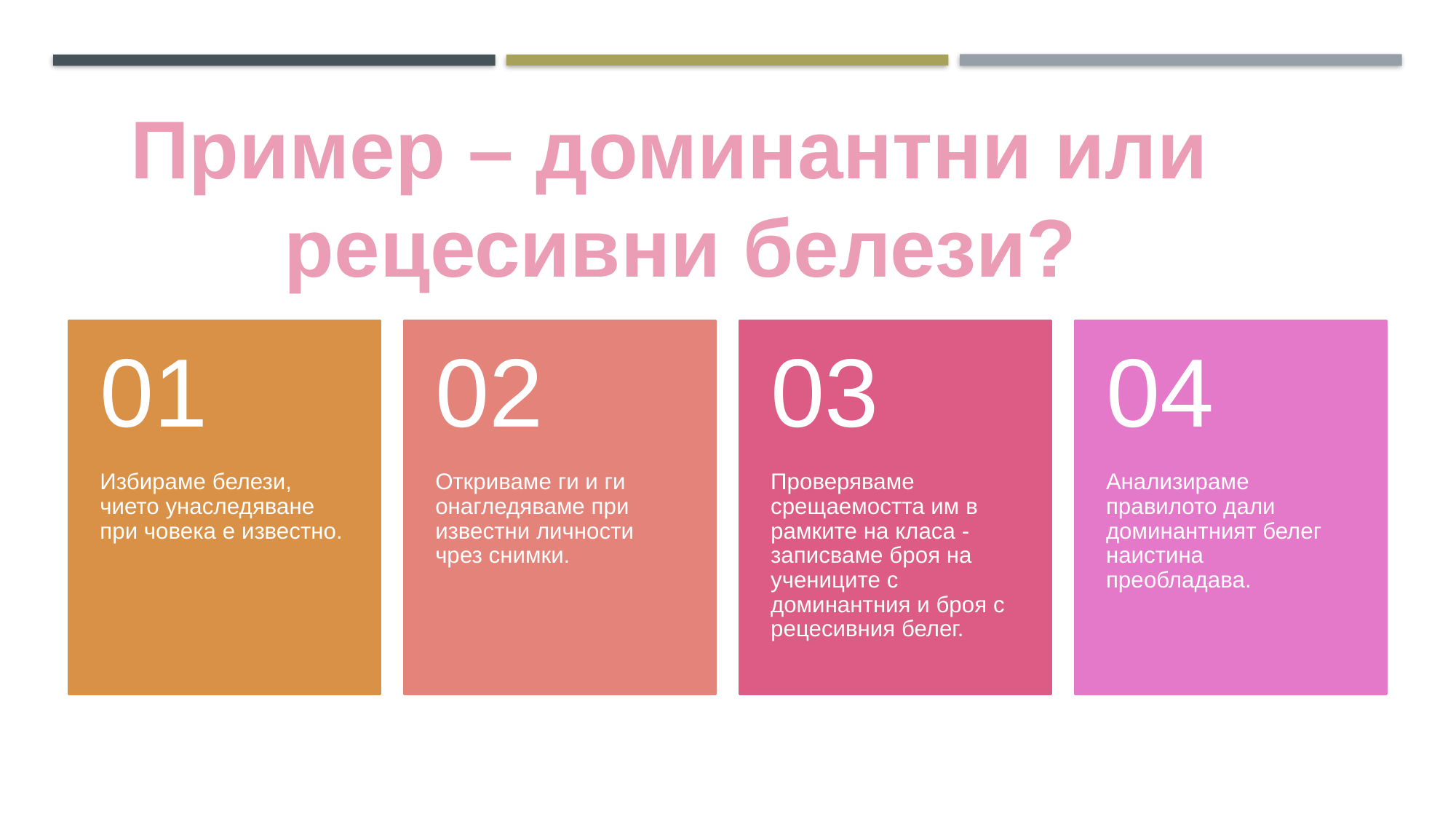

Пример – доминантни или
рецесивни белези?
Избираме белези, чието унаследяване при човека е известно.
01
Откриваме ги и ги онагледяваме при известни личности чрез снимки.
02
Проверяваме срещаемостта им в рамките на класа - записваме броя на учениците с доминантния и броя с рецесивния белег.
03
Анализираме правилото дали доминантният белег наистина преобладава.
04